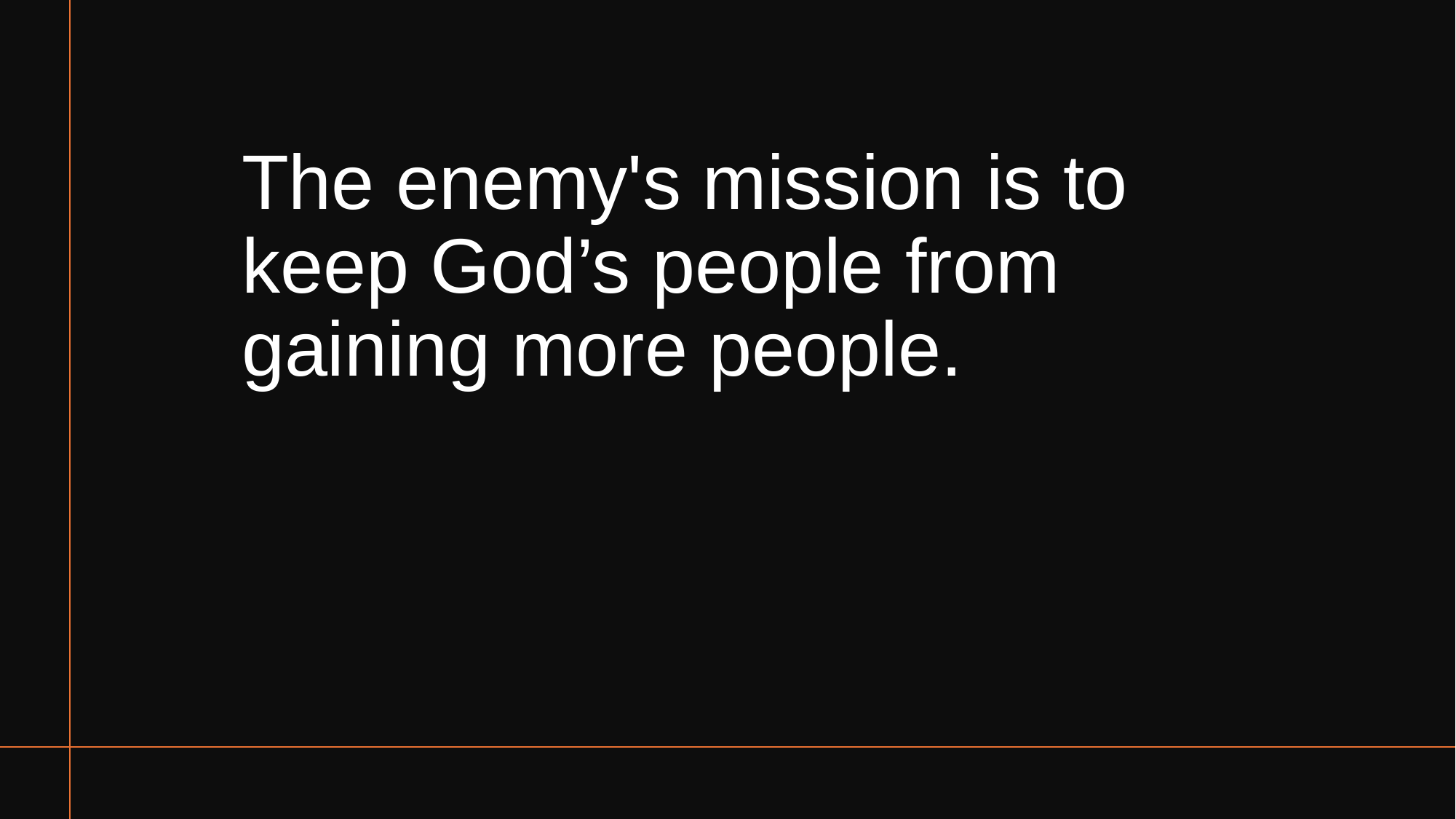

# The enemy's mission is to keep God’s people from gaining more people.